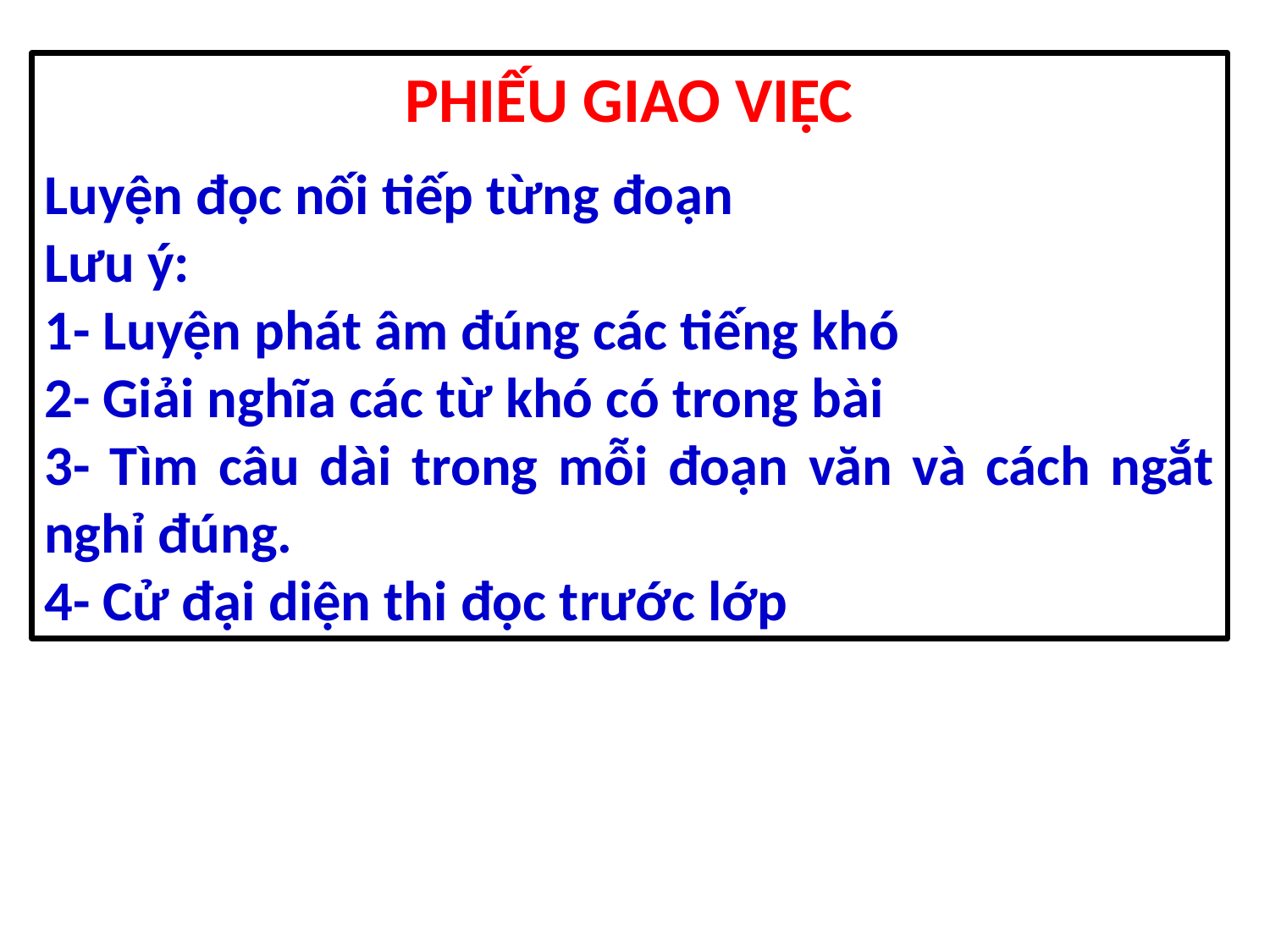

PHIẾU GIAO VIỆC

Luyện đọc nối tiếp từng đoạn
Lưu ý:
1- Luyện phát âm đúng các tiếng khó
2- Giải nghĩa các từ khó có trong bài
3- Tìm câu dài trong mỗi đoạn văn và cách ngắt nghỉ đúng.
4- Cử đại diện thi đọc trước lớp